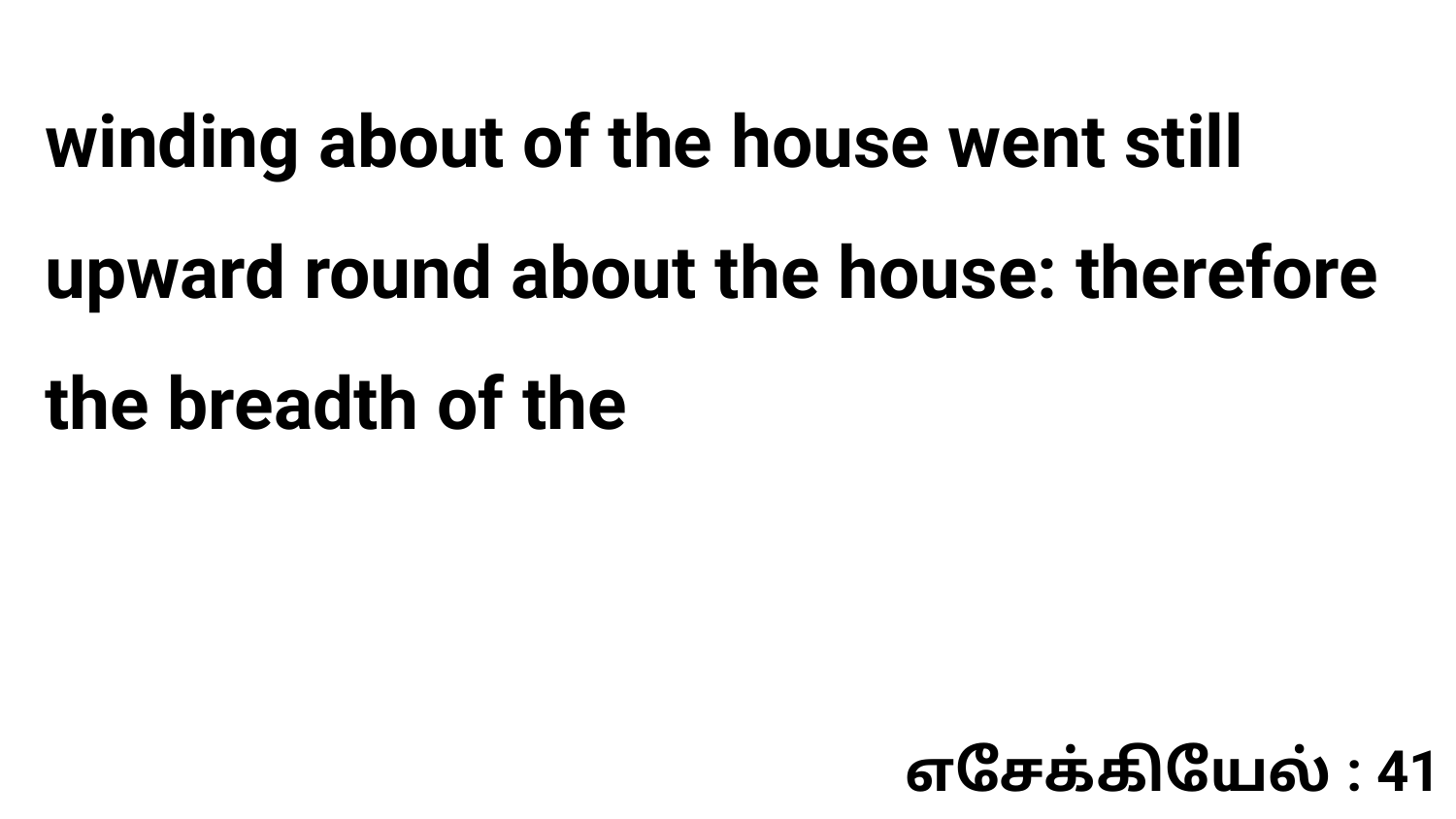

winding about of the house went still upward round about the house: therefore the breadth of the
எசேக்கியேல் : 41